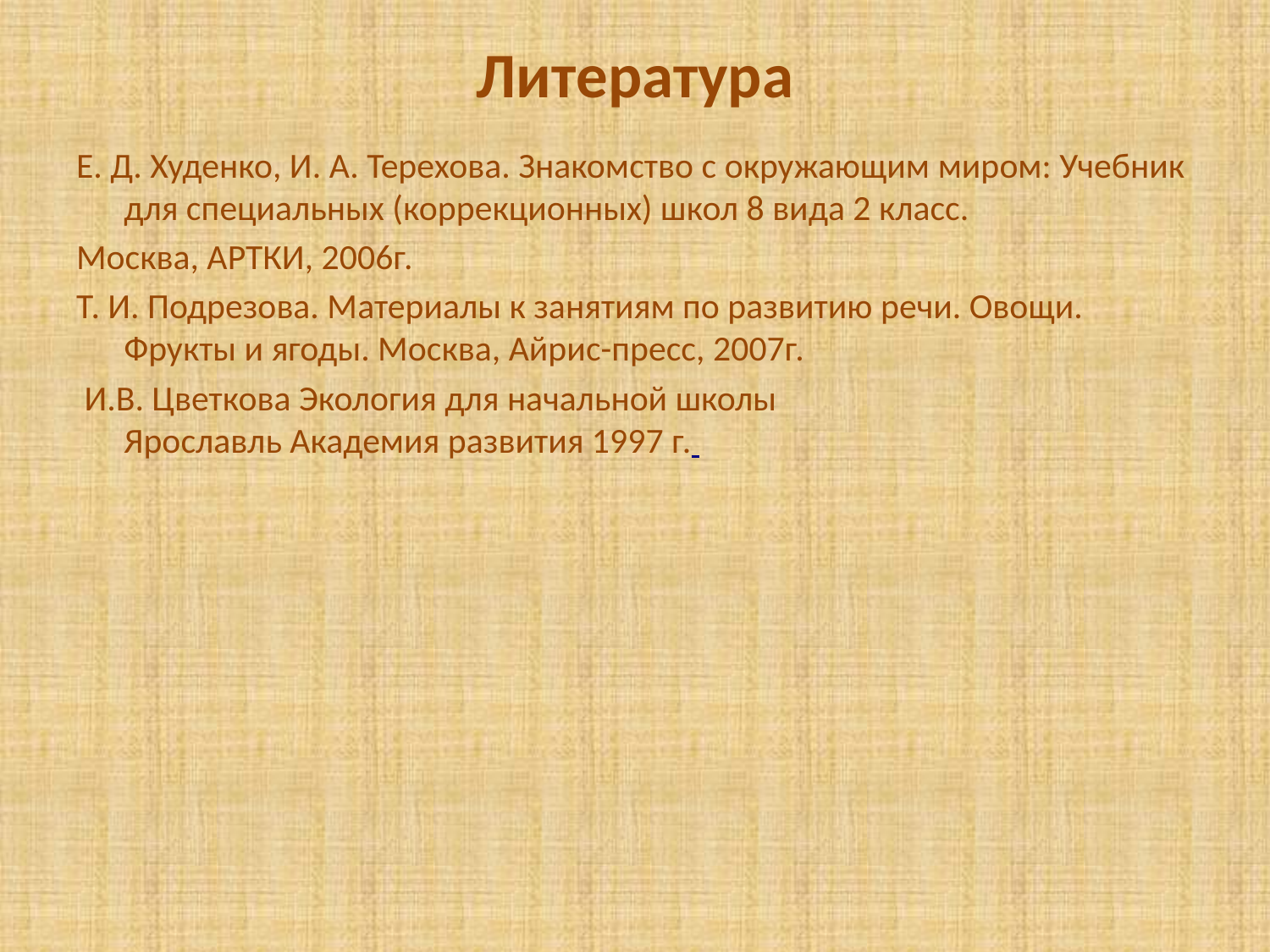

# Литература
Е. Д. Худенко, И. А. Терехова. Знакомство с окружающим миром: Учебник для специальных (коррекционных) школ 8 вида 2 класс.
Москва, АРТКИ, 2006г.
Т. И. Подрезова. Материалы к занятиям по развитию речи. Овощи. Фрукты и ягоды. Москва, Айрис-пресс, 2007г.
 И.В. Цветкова Экология для начальной школы
Ярославль Академия развития 1997 г.